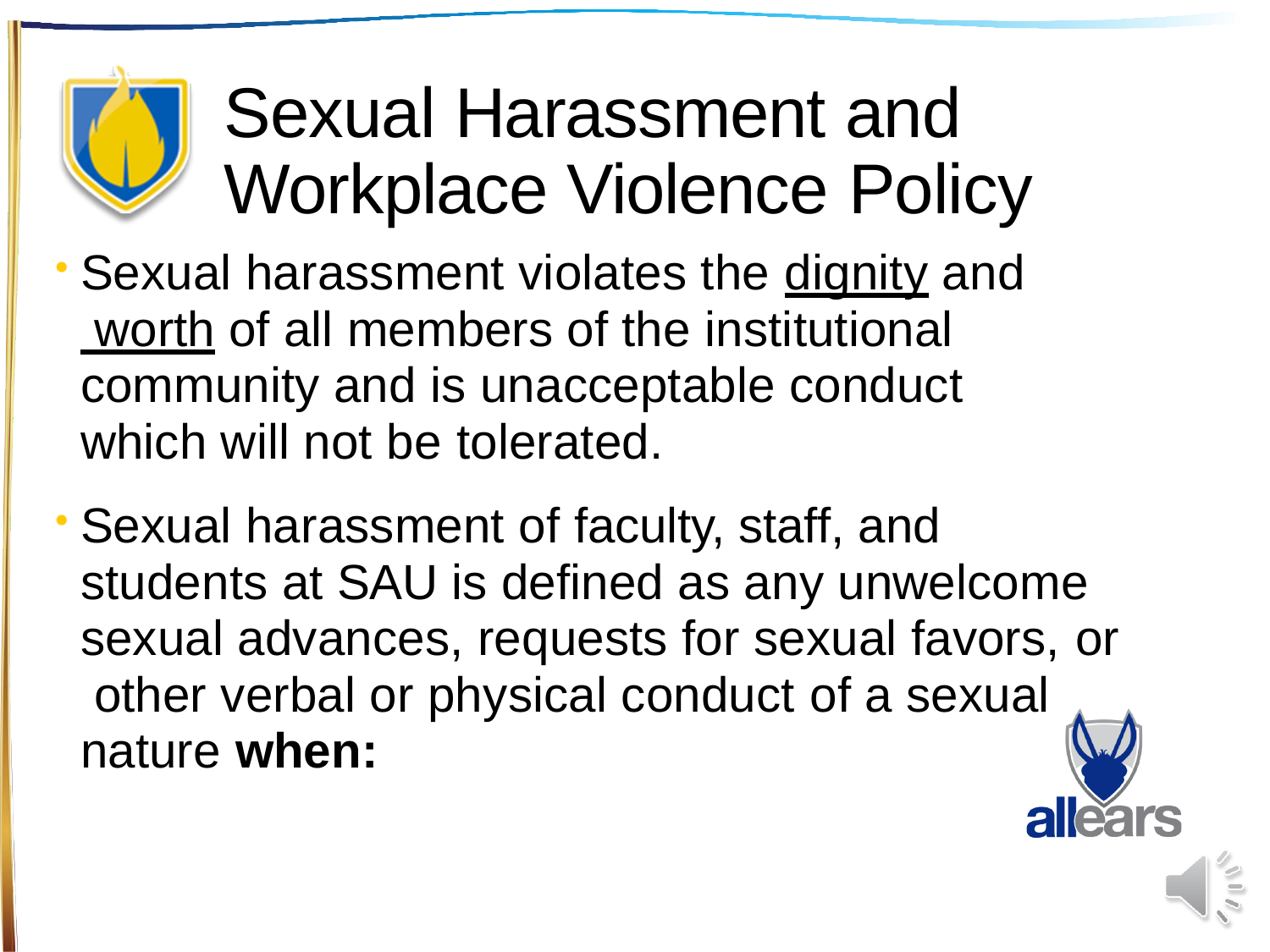

# Sexual Harassment and  Workplace Violence Policy
Sexual harassment violates the dignity and  worth of all members of the institutional  community and is unacceptable conduct  which will not be tolerated.
Sexual harassment of faculty, staff, and  students at SAU is defined as any unwelcome  sexual advances, requests for sexual favors, or  other verbal or physical conduct of a sexual  nature when: